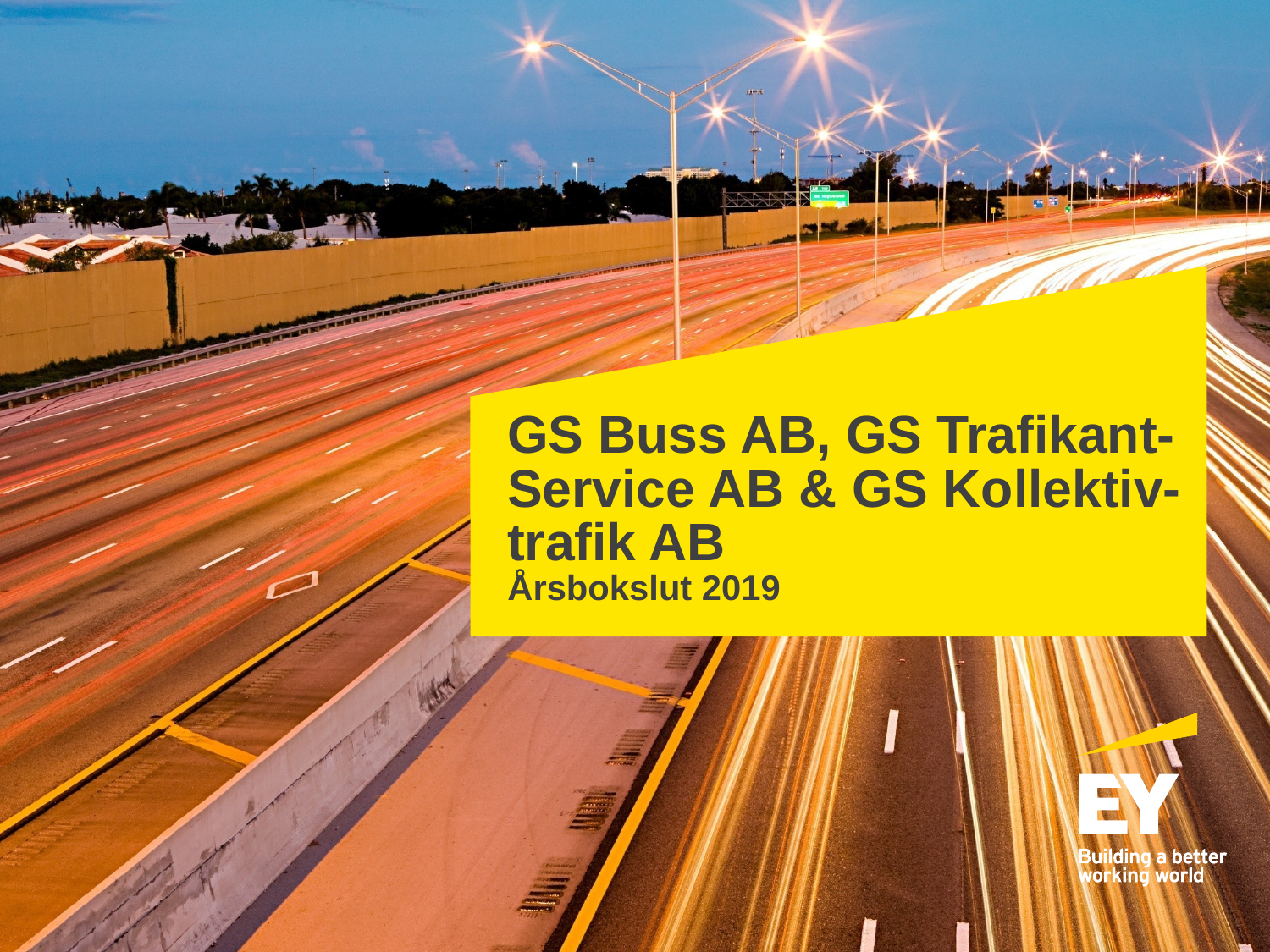

GS Buss AB, GS Trafikant-
Service AB & GS Kollektiv-trafik AB
Årsbokslut 2019